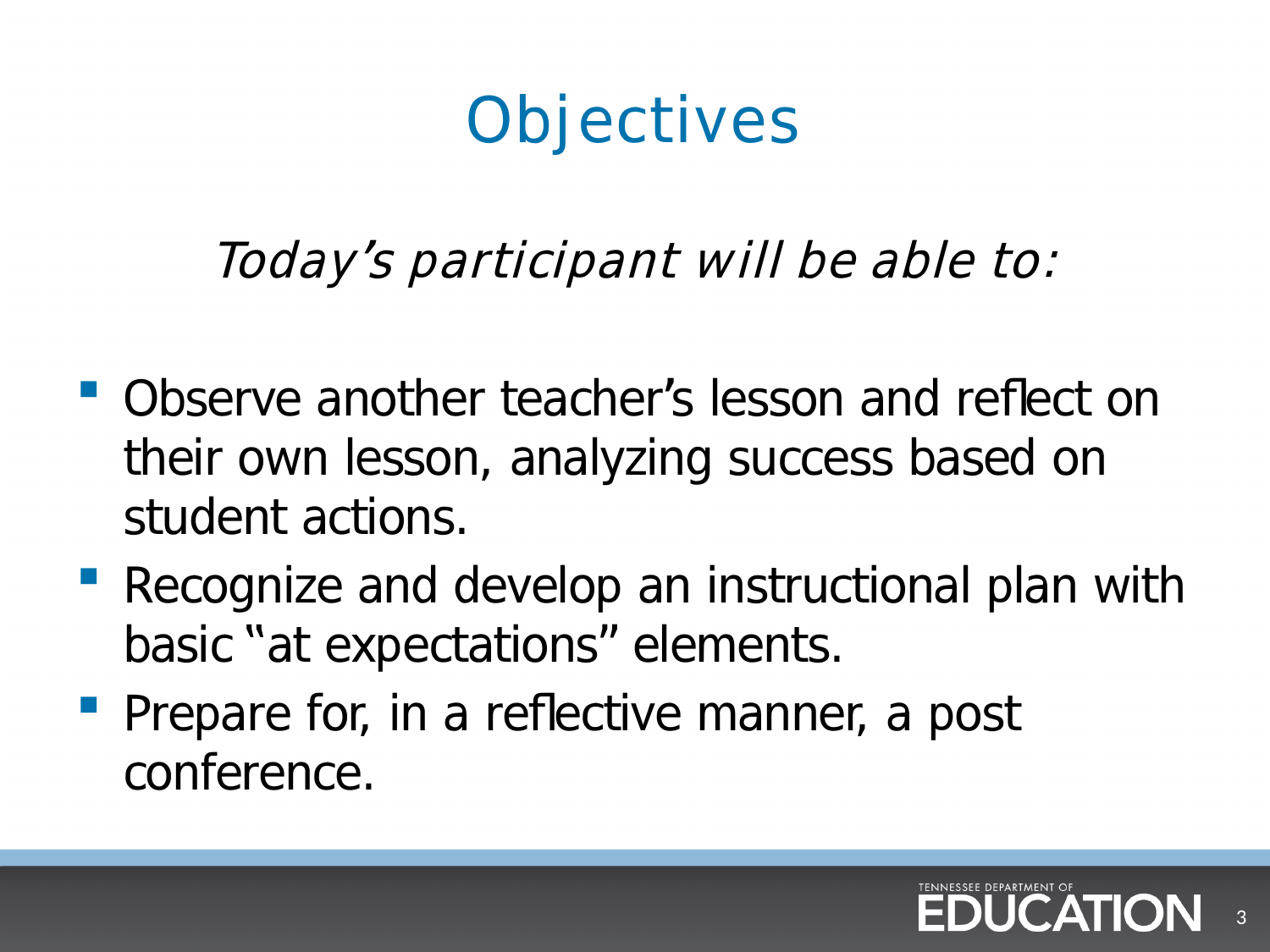

# Objectives
Today’s participant will be able to:

Observe another teacher’s lesson and reflect on their own lesson, analyzing success based on student actions.
Recognize and develop an instructional plan with basic “at expectations” elements.
Prepare for, in a reflective manner, a post conference.

3